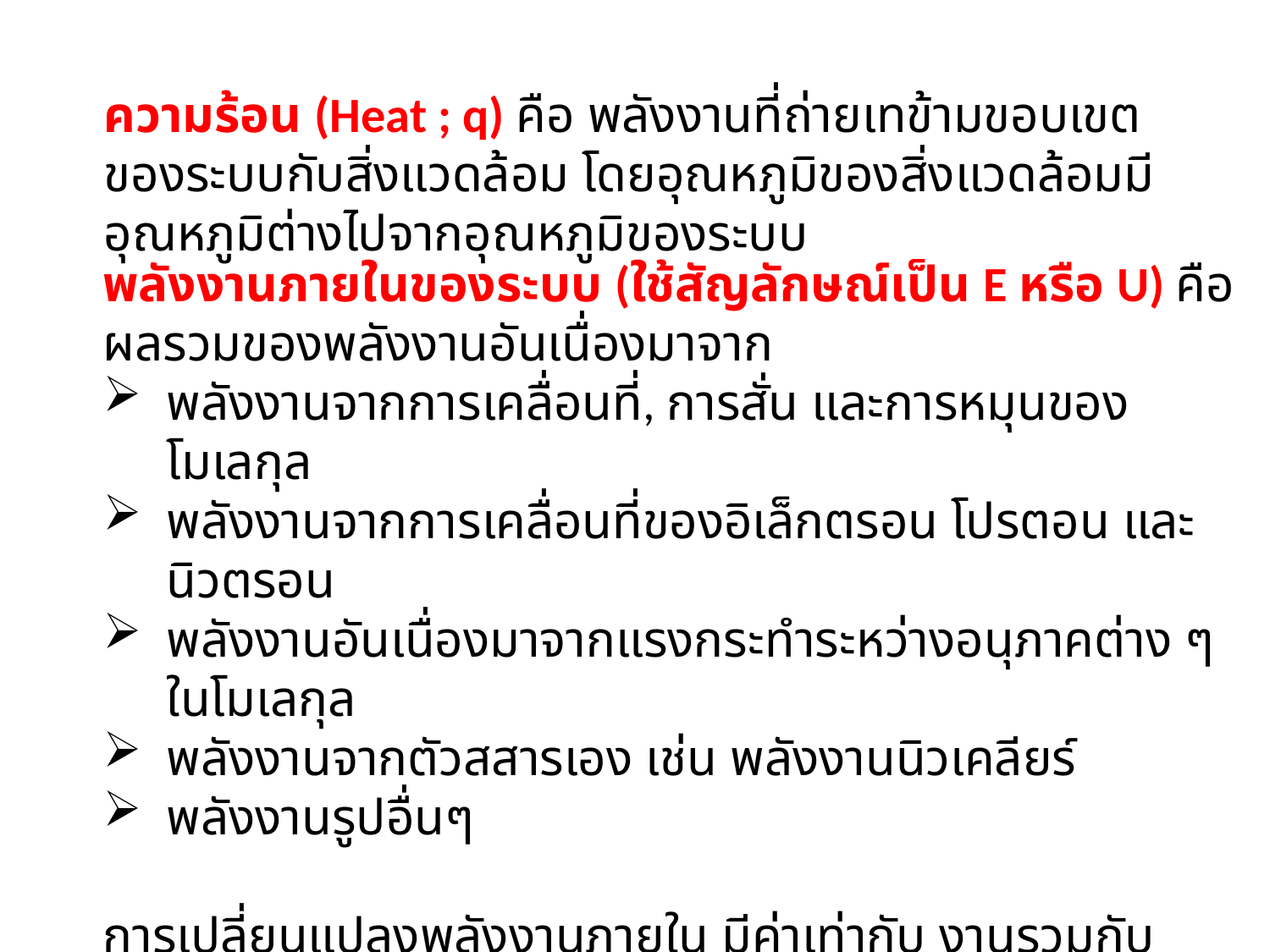

ความร้อน (Heat ; q) คือ พลังงานที่ถ่ายเทข้ามขอบเขตของระบบกับสิ่งแวดล้อม โดยอุณหภูมิของสิ่งแวดล้อมมีอุณหภูมิต่างไปจากอุณหภูมิของระบบ
พลังงานภายในของระบบ (ใช้สัญลักษณ์เป็น E หรือ U) คือ ผลรวมของพลังงานอันเนื่องมาจาก
พลังงานจากการเคลื่อนที่, การสั่น และการหมุนของโมเลกุล
พลังงานจากการเคลื่อนที่ของอิเล็กตรอน โปรตอน และนิวตรอน
พลังงานอันเนื่องมาจากแรงกระทำระหว่างอนุภาคต่าง ๆ ในโมเลกุล
พลังงานจากตัวสสารเอง เช่น พลังงานนิวเคลียร์
พลังงานรูปอื่นๆ

การเปลี่ยนแปลงพลังงานภายใน มีค่าเท่ากับ งานรวมกับความร้อน
∆E    =     w  +  q